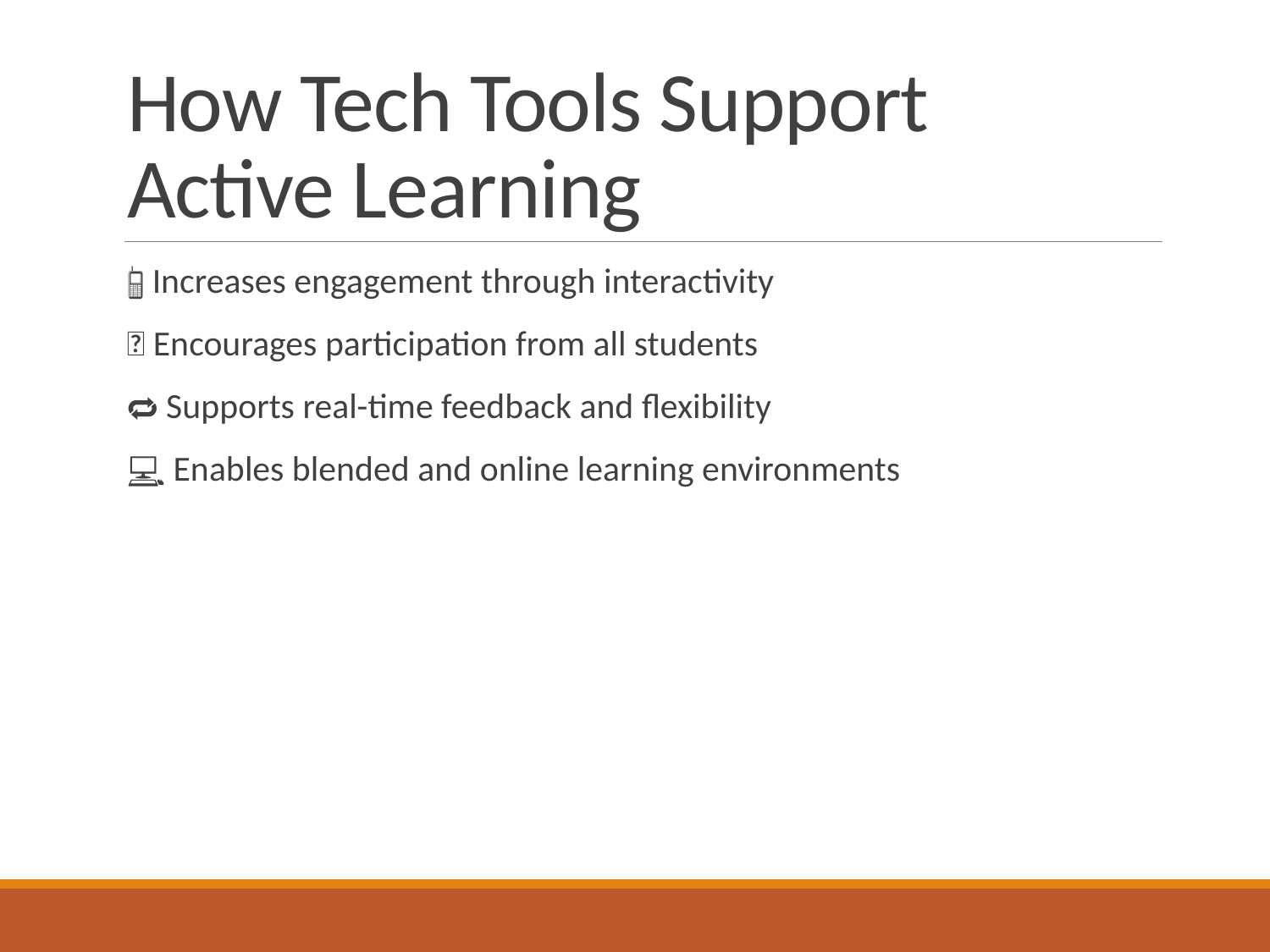

# How Tech Tools Support Active Learning
📱 Increases engagement through interactivity
🧍 Encourages participation from all students
🔁 Supports real-time feedback and flexibility
💻 Enables blended and online learning environments